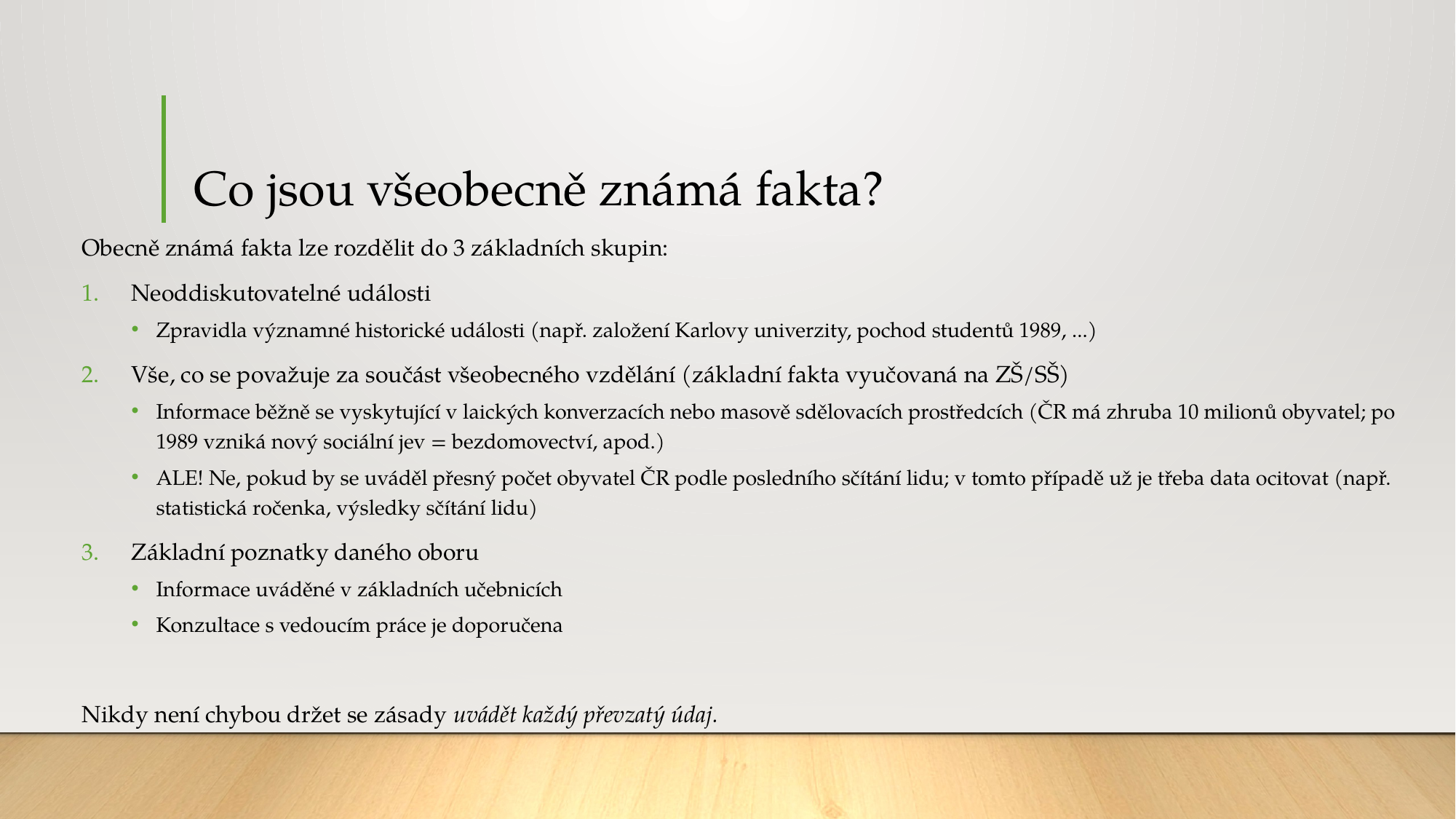

# Co jsou všeobecně známá fakta?
Obecně známá fakta lze rozdělit do 3 základních skupin:
Neoddiskutovatelné události
Zpravidla významné historické události (např. založení Karlovy univerzity, pochod studentů 1989, ...)
Vše, co se považuje za součást všeobecného vzdělání (základní fakta vyučovaná na ZŠ/SŠ)
Informace běžně se vyskytující v laických konverzacích nebo masově sdělovacích prostředcích (ČR má zhruba 10 milionů obyvatel; po 1989 vzniká nový sociální jev = bezdomovectví, apod.)
ALE! Ne, pokud by se uváděl přesný počet obyvatel ČR podle posledního sčítání lidu; v tomto případě už je třeba data ocitovat (např. statistická ročenka, výsledky sčítání lidu)
Základní poznatky daného oboru
Informace uváděné v základních učebnicích
Konzultace s vedoucím práce je doporučena

Nikdy není chybou držet se zásady uvádět každý převzatý údaj.